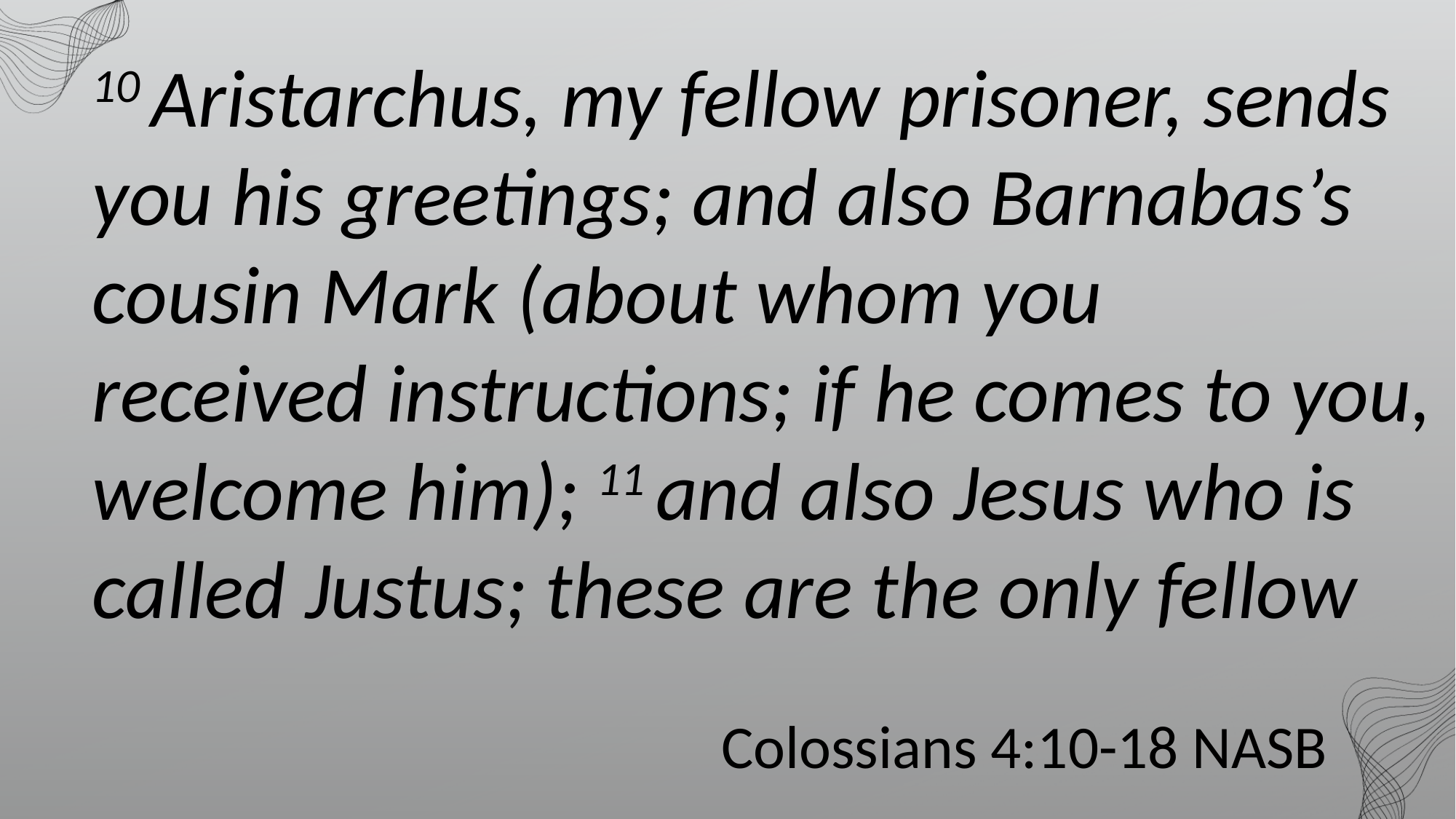

10 Aristarchus, my fellow prisoner, sends you his greetings; and also Barnabas’s cousin Mark (about whom you received instructions; if he comes to you, welcome him); 11 and also Jesus who is called Justus; these are the only fellow

                                                 Colossians 4:10-18 NASB